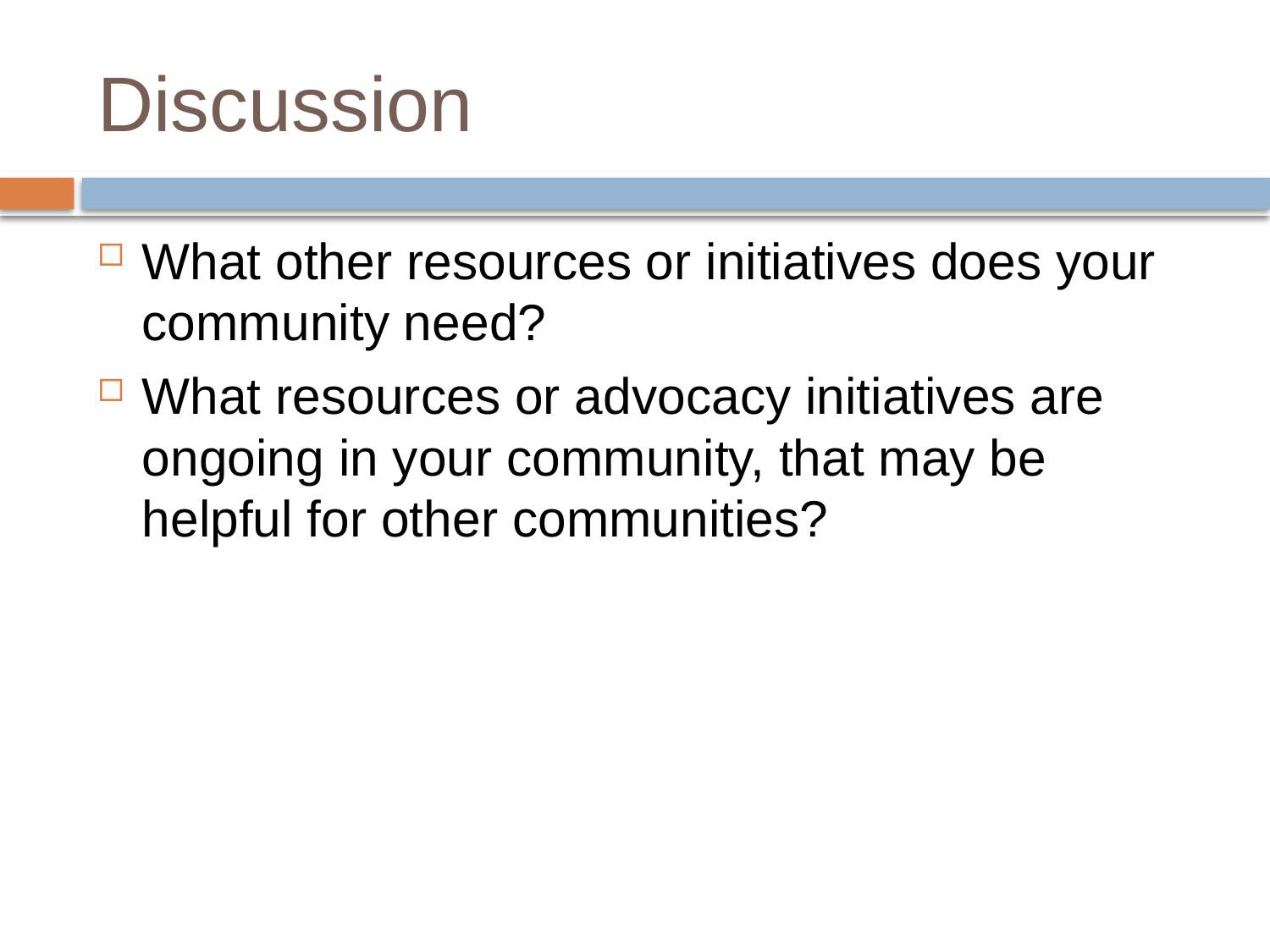

# Discussion
What other resources or initiatives does your community need?
What resources or advocacy initiatives are ongoing in your community, that may be helpful for other communities?